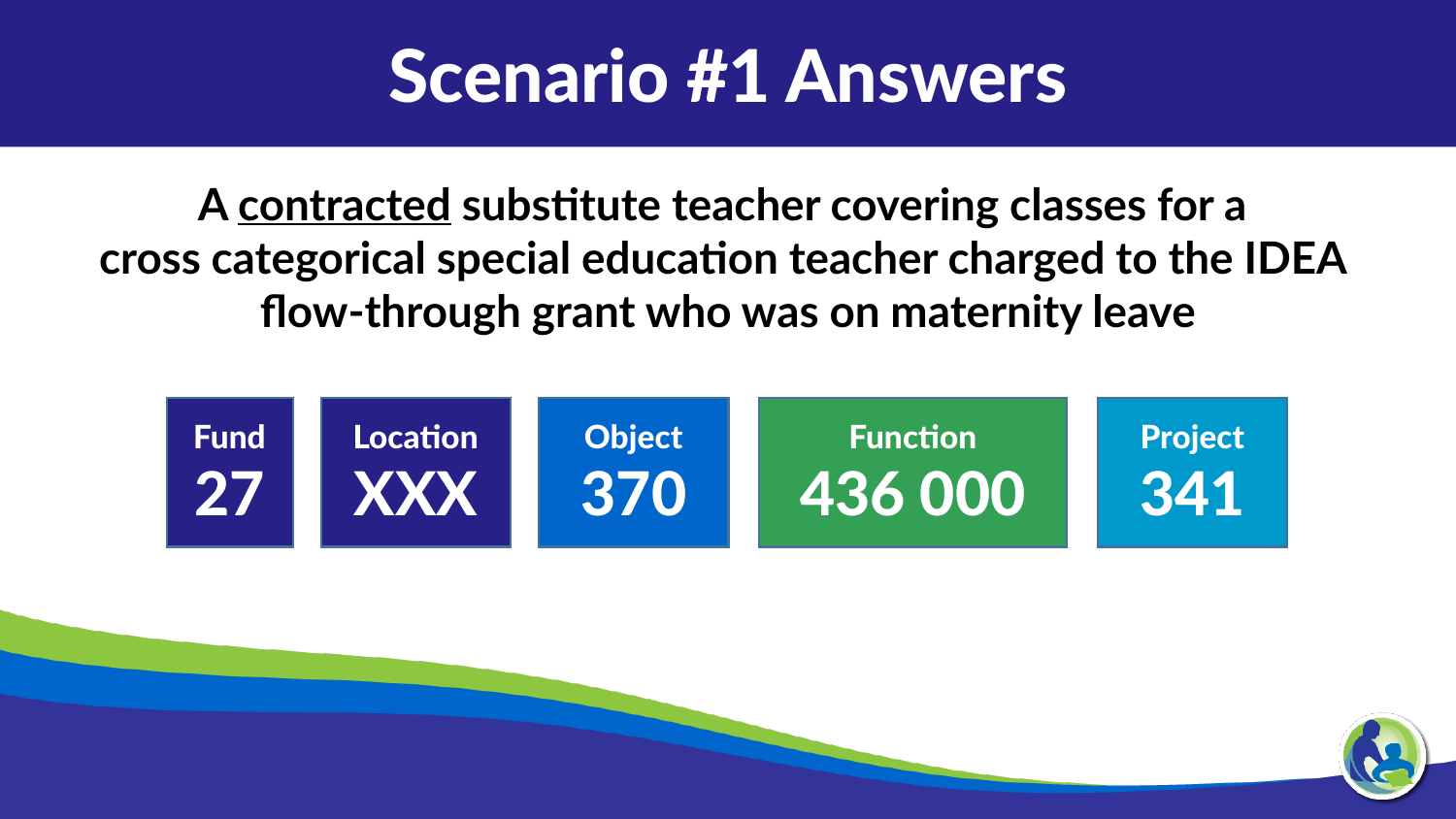

Scenario #1 Answers
A contracted substitute teacher covering classes for a
cross categorical special education teacher charged to the IDEA
flow-through grant who was on maternity leave

Fund
27
Location
XXX
Object
370
Function
436 000
Project
341